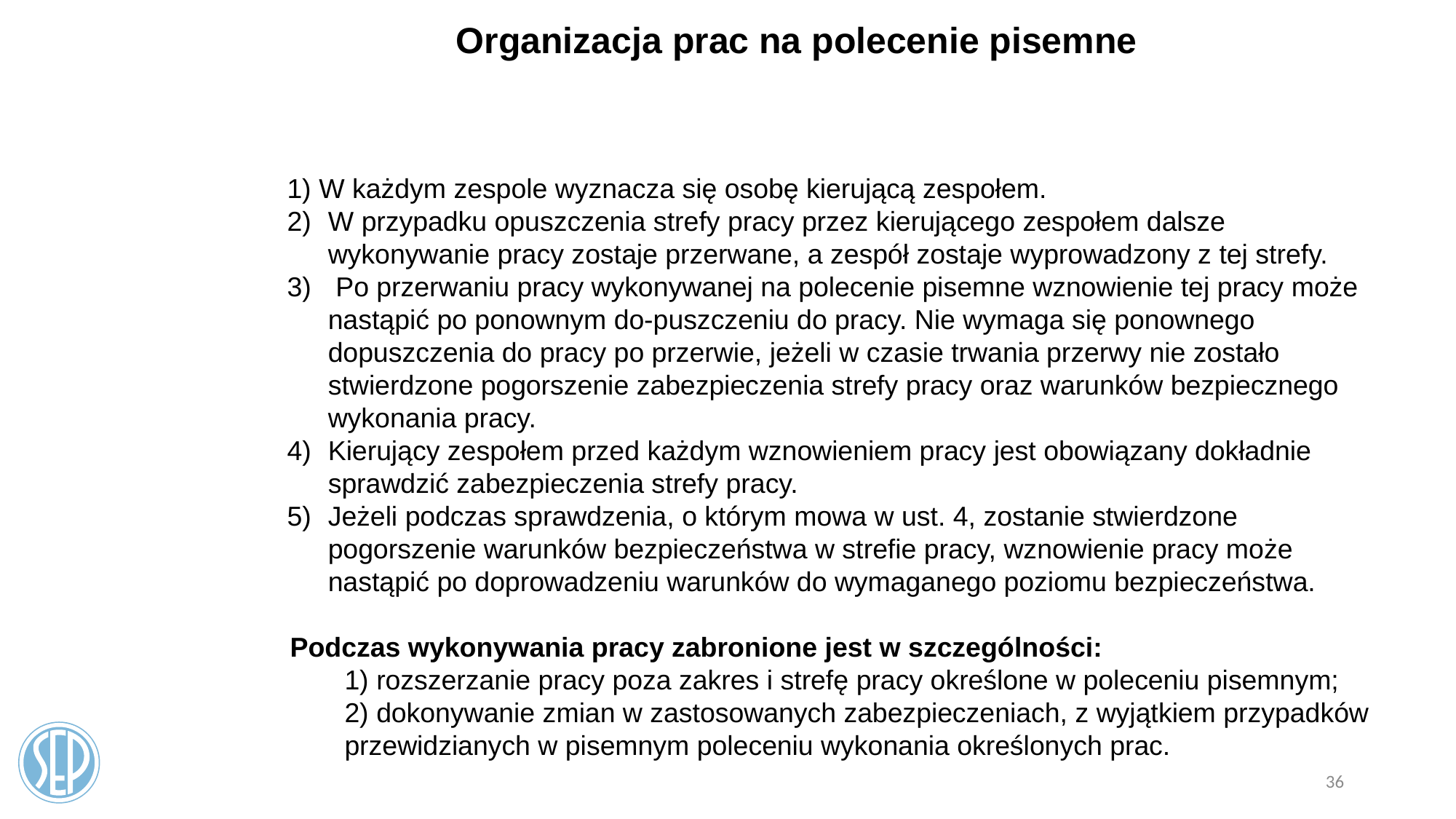

Organizacja prac na polecenie pisemne
1) W każdym zespole wyznacza się osobę kierującą zespołem.
W przypadku opuszczenia strefy pracy przez kierującego zespołem dalsze wykonywanie pracy zostaje przerwane, a zespół zostaje wyprowadzony z tej strefy.
 Po przerwaniu pracy wykonywanej na polecenie pisemne wznowienie tej pracy może nastąpić po ponownym do-puszczeniu do pracy. Nie wymaga się ponownego dopuszczenia do pracy po przerwie, jeżeli w czasie trwania przerwy nie zostało stwierdzone pogorszenie zabezpieczenia strefy pracy oraz warunków bezpiecznego wykonania pracy.
Kierujący zespołem przed każdym wznowieniem pracy jest obowiązany dokładnie sprawdzić zabezpieczenia strefy pracy.
Jeżeli podczas sprawdzenia, o którym mowa w ust. 4, zostanie stwierdzone pogorszenie warunków bezpieczeństwa w strefie pracy, wznowienie pracy może nastąpić po doprowadzeniu warunków do wymaganego poziomu bezpieczeństwa.
Podczas wykonywania pracy zabronione jest w szczególności:
1) rozszerzanie pracy poza zakres i strefę pracy określone w poleceniu pisemnym;
2) dokonywanie zmian w zastosowanych zabezpieczeniach, z wyjątkiem przypadków przewidzianych w pisemnym poleceniu wykonania określonych prac.
36